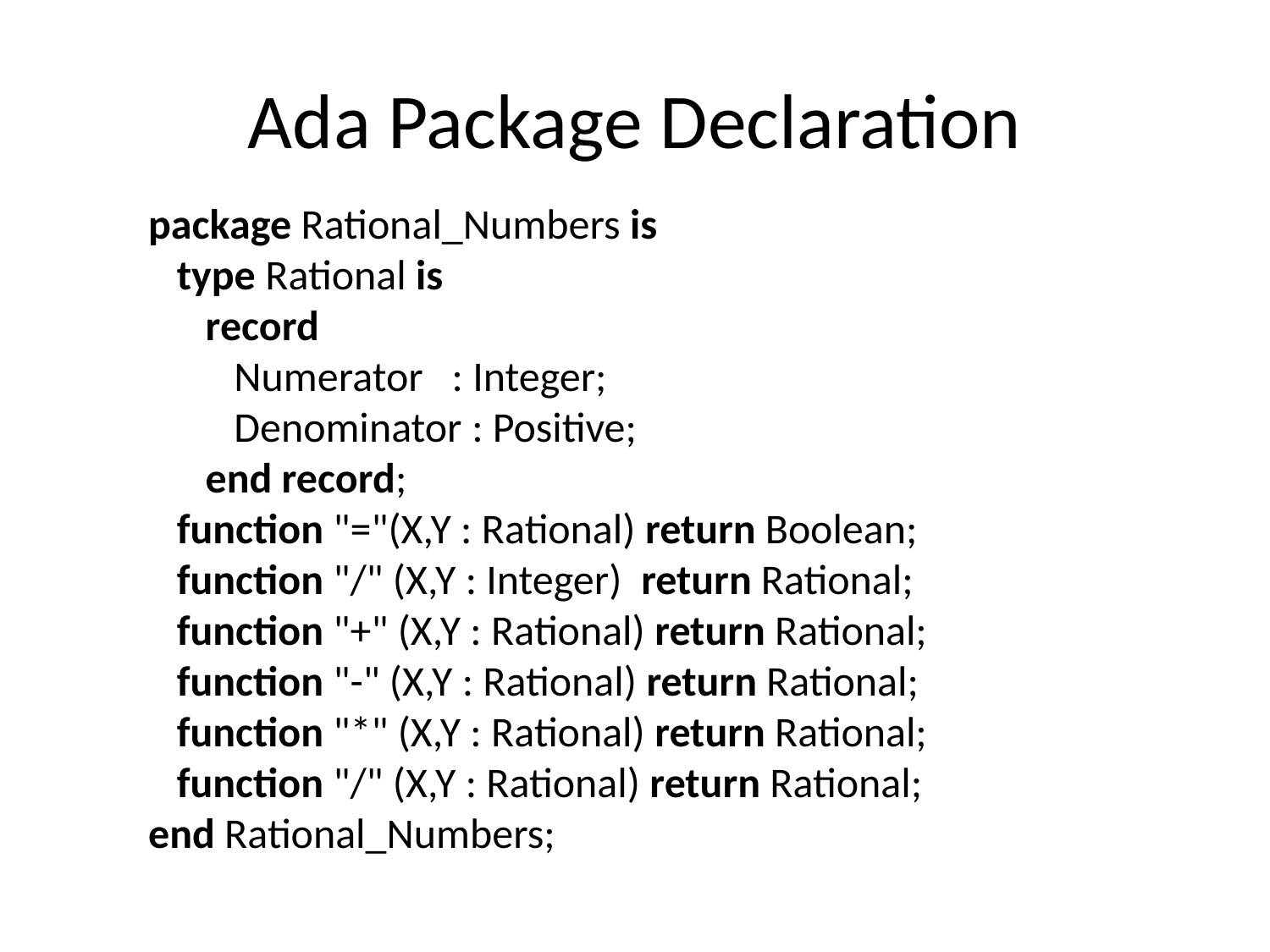

# Ada Package Declaration
package Rational_Numbers is
   type Rational is
      record
         Numerator   : Integer;
         Denominator : Positive;
      end record;
   function "="(X,Y : Rational) return Boolean;
   function "/" (X,Y : Integer)  return Rational;
   function "+" (X,Y : Rational) return Rational;
   function "-" (X,Y : Rational) return Rational;
   function "*" (X,Y : Rational) return Rational;
   function "/" (X,Y : Rational) return Rational;
end Rational_Numbers;